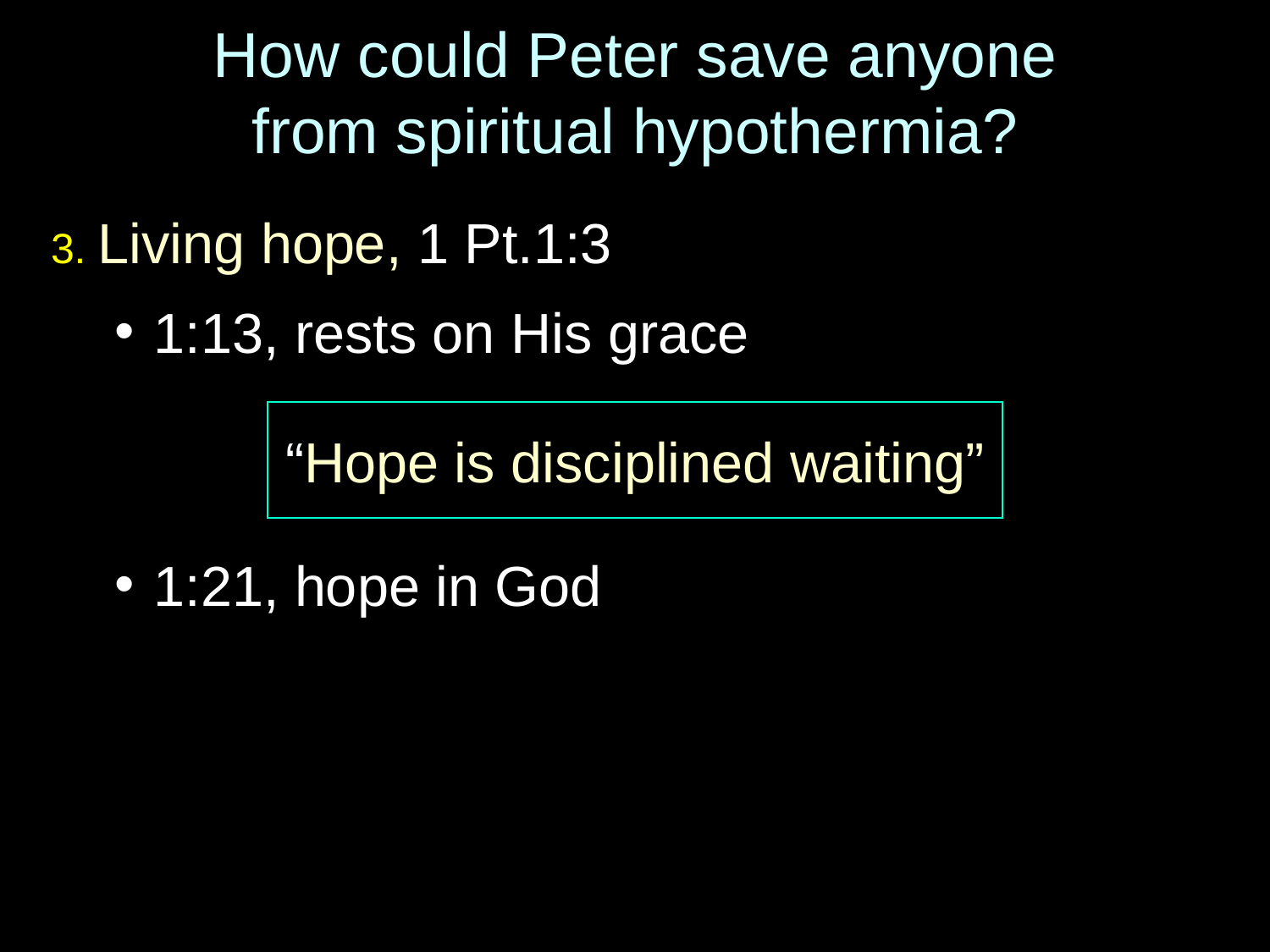

# How could Peter save anyone from spiritual hypothermia?

3. Living hope, 1 Pt.1:3
1:13, rests on His grace

1:21, hope in God

“Hope is disciplined waiting”